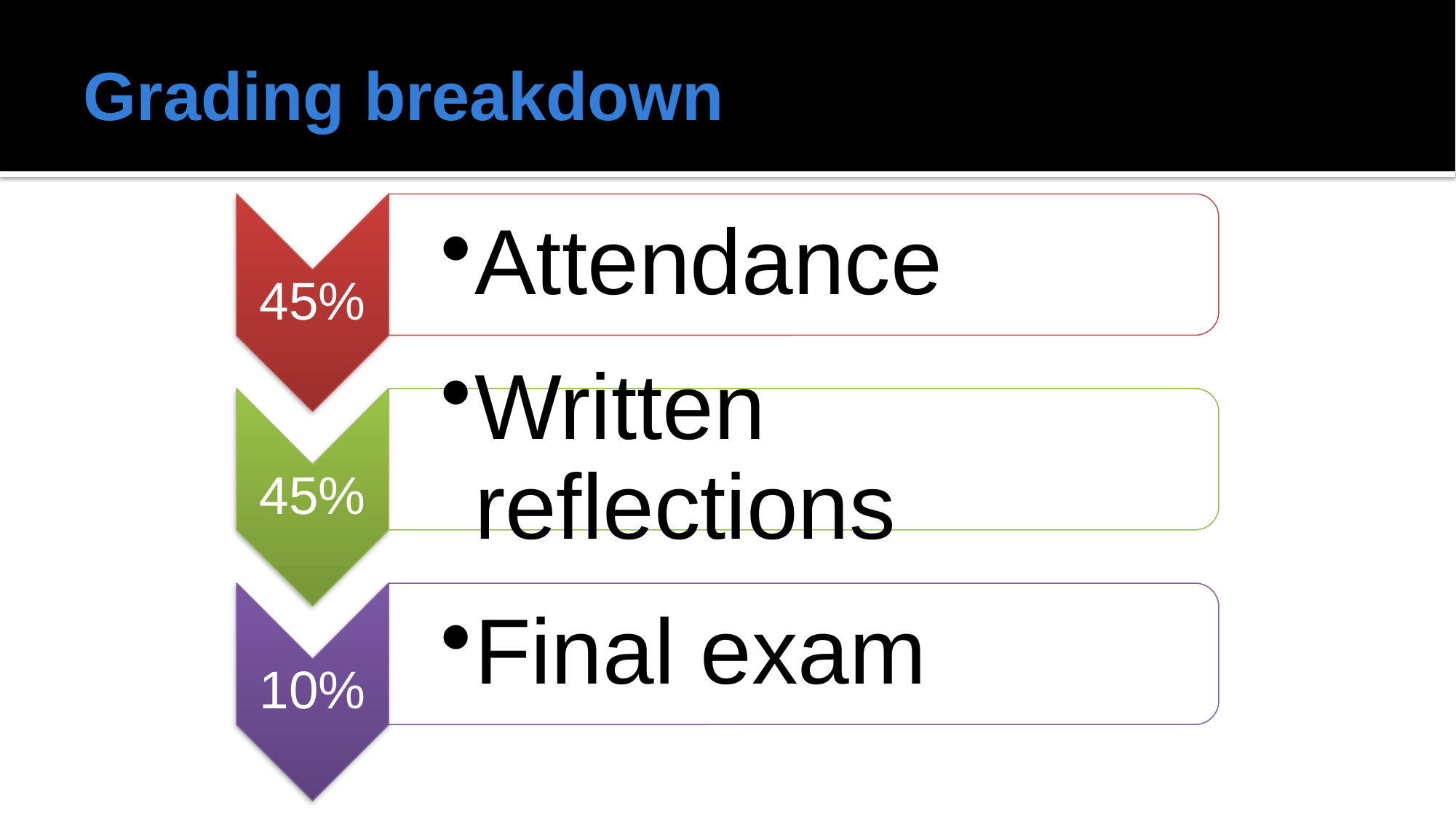

# Grading breakdown
45%
Attendance
45%
Written reflections
10%
Final exam